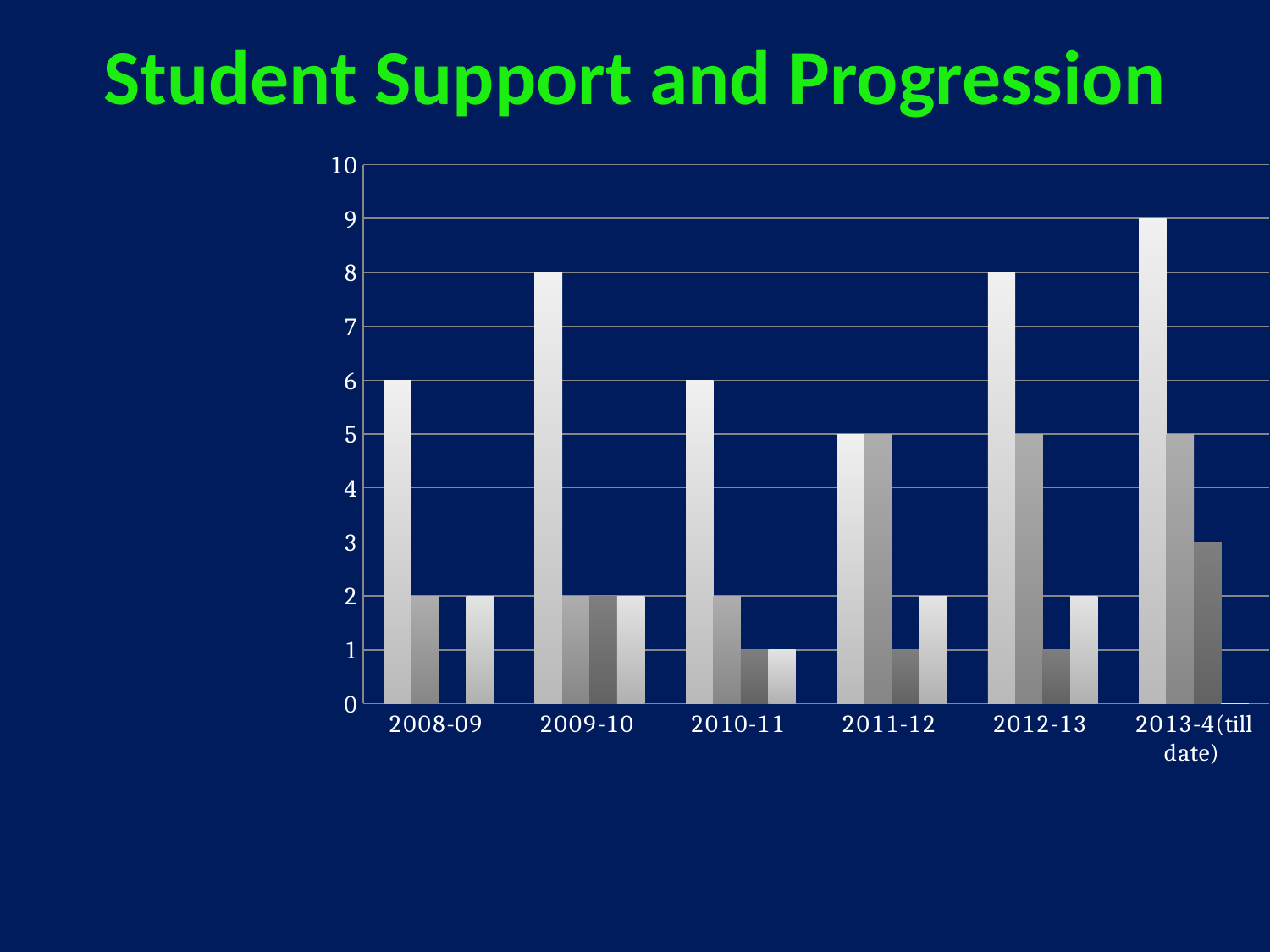

Student Support and Progression

### Chart

| Category | Guest Lectures  | Workshops & Seminars  | Industrial visits  | Sports & cultural activities  |
|---|---|---|---|---|
| 2008-09  | 6.0 | 2.0 | 0.0 | 2.0 |
| 2009-10  | 8.0 | 2.0 | 2.0 | 2.0 |
| 2010-11  | 6.0 | 2.0 | 1.0 | 1.0 |
| 2011-12  | 5.0 | 5.0 | 1.0 | 2.0 |
| 2012-13  | 8.0 | 5.0 | 1.0 | 2.0 |
| 2013-4(till date)  | 9.0 | 5.0 | 3.0 | 0.0 |